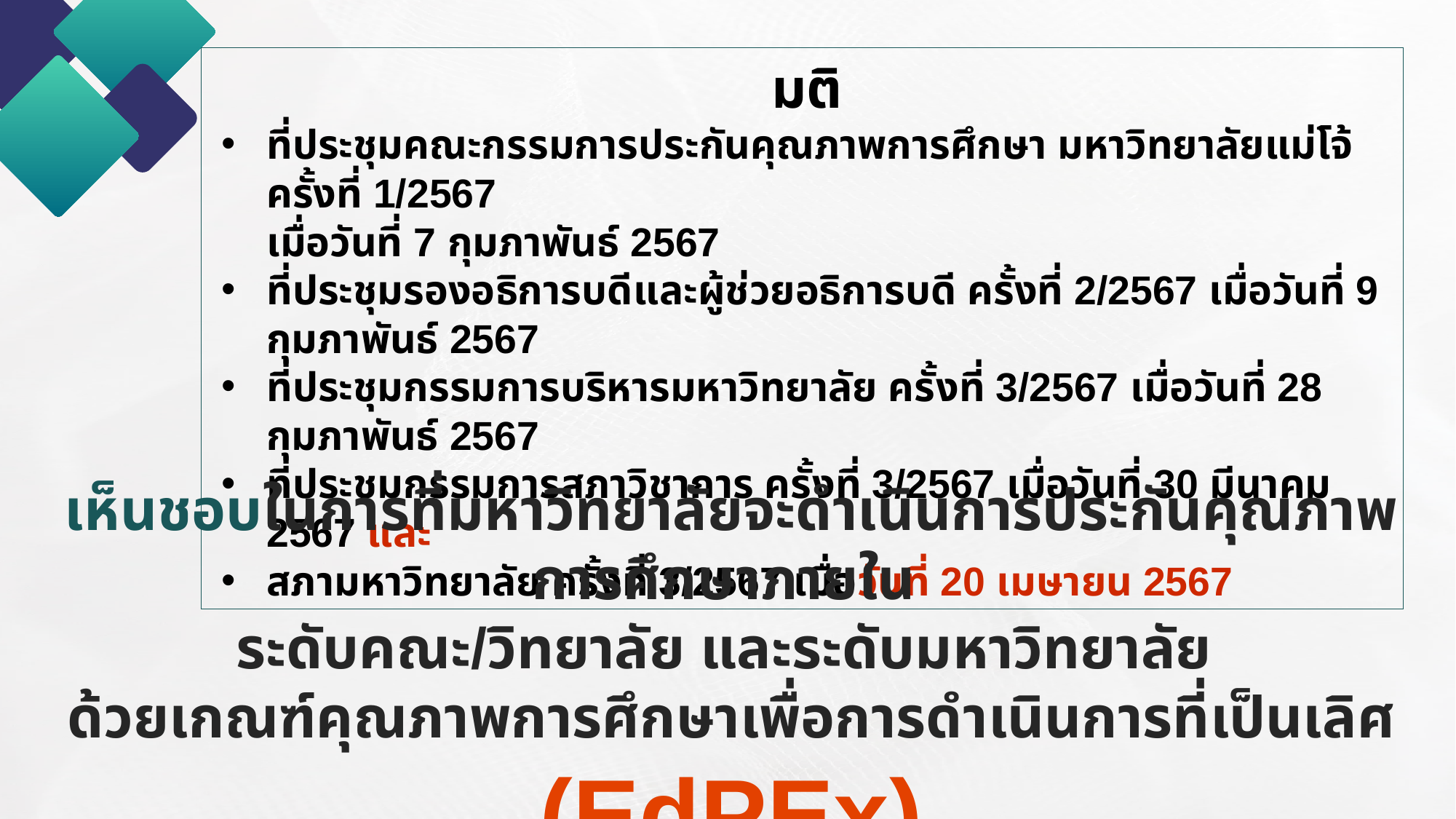

มติ
ที่ประชุมคณะกรรมการประกันคุณภาพการศึกษา มหาวิทยาลัยแม่โจ้ ครั้งที่ 1/2567
เมื่อวันที่ 7 กุมภาพันธ์ 2567
ที่ประชุมรองอธิการบดีและผู้ช่วยอธิการบดี ครั้งที่ 2/2567 เมื่อวันที่ 9 กุมภาพันธ์ 2567
ที่ประชุมกรรมการบริหารมหาวิทยาลัย ครั้งที่ 3/2567 เมื่อวันที่ 28 กุมภาพันธ์ 2567
ที่ประชุมกรรมการสภาวิชาการ ครั้งที่ 3/2567 เมื่อวันที่ 30 มีนาคม 2567 และ
สภามหาวิทยาลัย ครั้งที่ 3/2567 เมื่อวันที่ 20 เมษายน 2567
เห็นชอบในการที่มหาวิทยาลัยจะดำเนินการประกันคุณภาพการศึกษาภายใน
ระดับคณะ/วิทยาลัย และระดับมหาวิทยาลัย
ด้วยเกณฑ์คุณภาพการศึกษาเพื่อการดำเนินการที่เป็นเลิศ (EdPEx)
- โดยเริ่มดำเนินการในปีการศึกษา 2568 เป็นต้นไป -